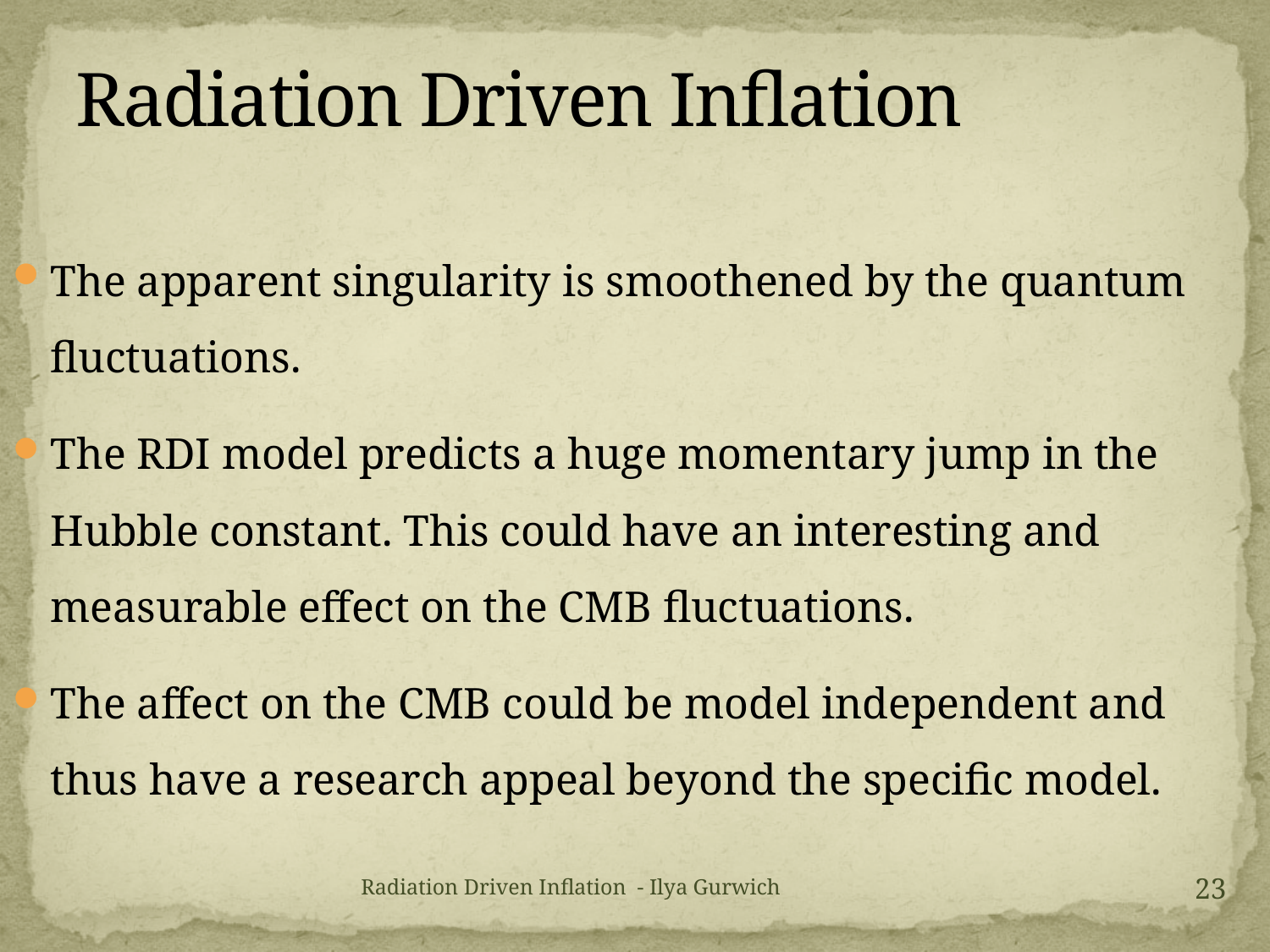

# Radiation Driven Inflation
The apparent singularity is smoothened by the quantum fluctuations.
The RDI model predicts a huge momentary jump in the Hubble constant. This could have an interesting and measurable effect on the CMB fluctuations.
The affect on the CMB could be model independent and thus have a research appeal beyond the specific model.
23
Radiation Driven Inflation  - Ilya Gurwich